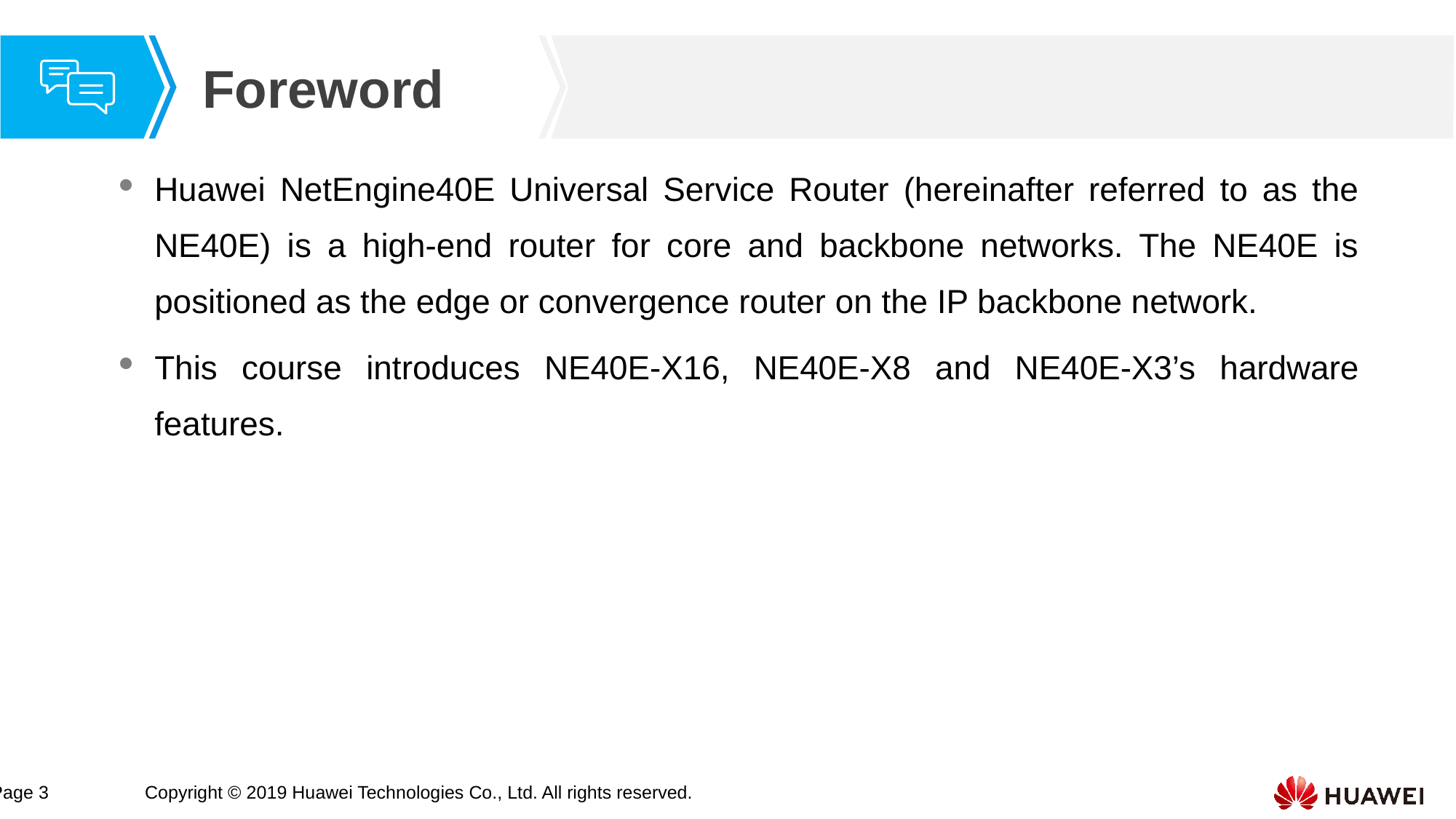

Huawei NetEngine40E Universal Service Router (hereinafter referred to as the NE40E) is a high-end router for core and backbone networks. The NE40E is positioned as the edge or convergence router on the IP backbone network.
This course introduces NE40E-X16, NE40E-X8 and NE40E-X3’s hardware features.